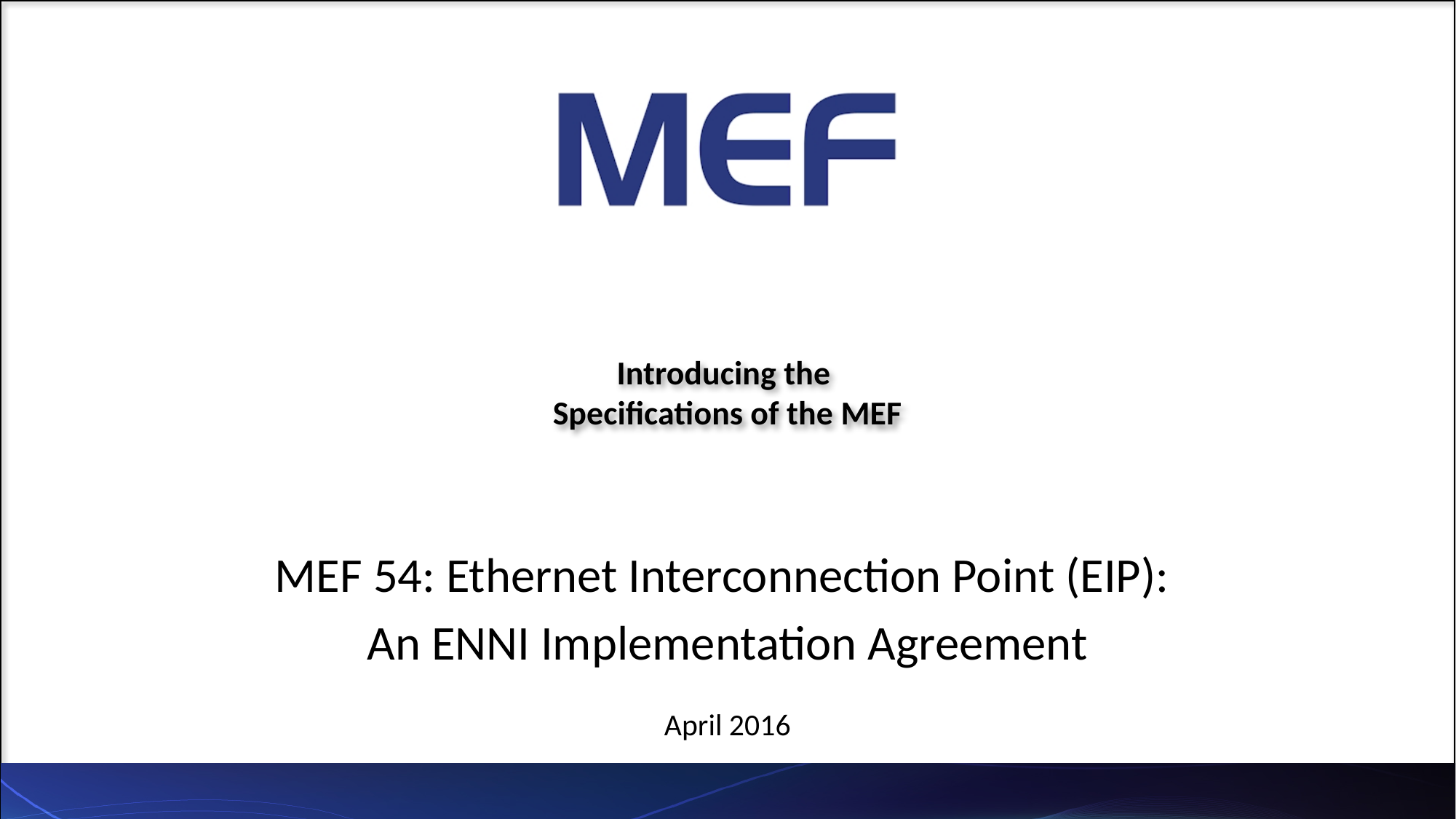

# Introducing the Specifications of the MEF
MEF 54: Ethernet Interconnection Point (EIP):
An ENNI Implementation Agreement

April 2016